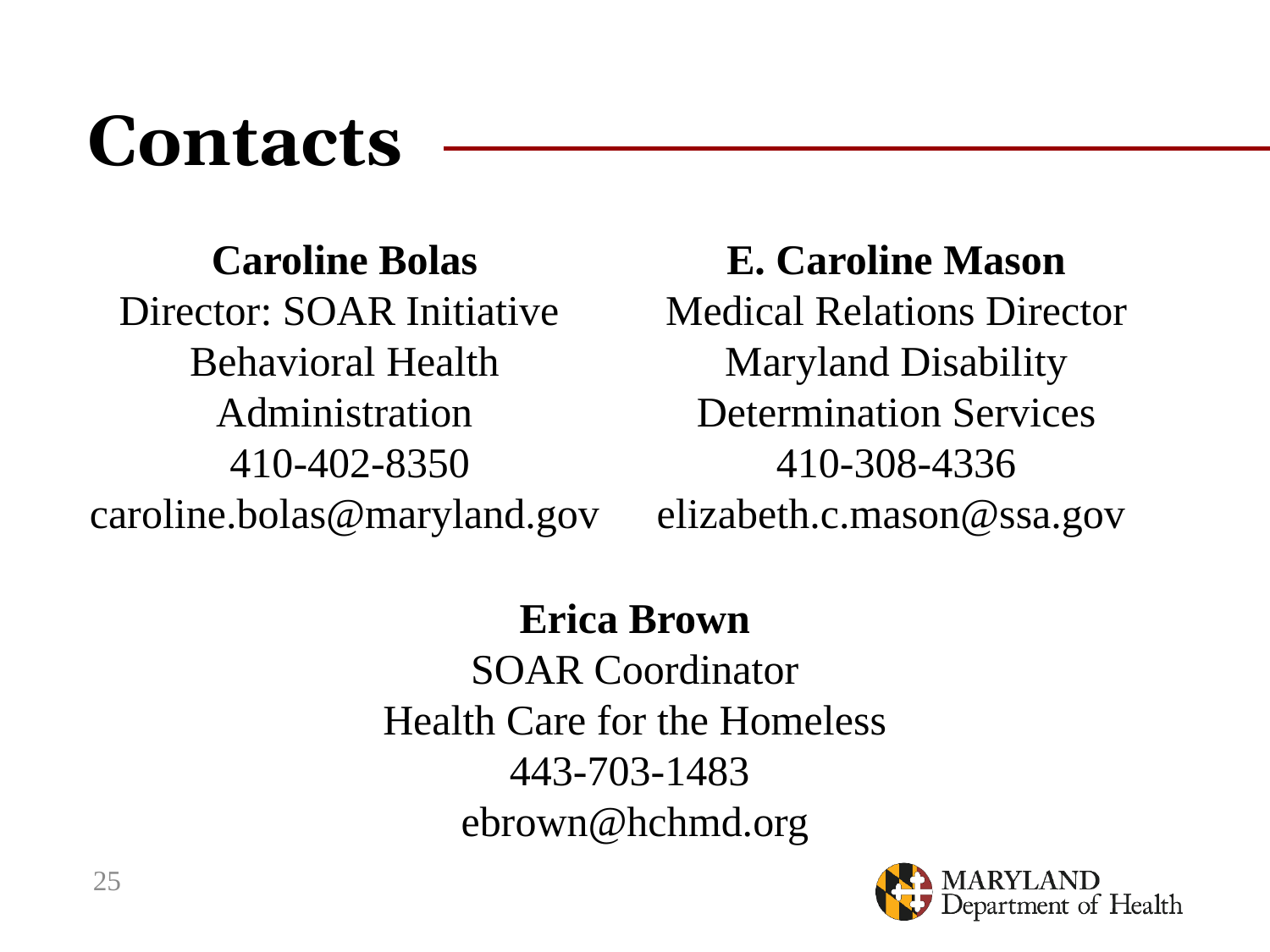

# Contacts

Caroline Bolas
Director: SOAR Initiative
Behavioral Health Administration
 410-402-8350
caroline.bolas@maryland.gov

E. Caroline Mason
Medical Relations Director
Maryland Disability Determination Services
410-308-4336
elizabeth.c.mason@ssa.gov
Erica Brown
SOAR Coordinator
Health Care for the Homeless
443-703-1483
ebrown@hchmd.org
25